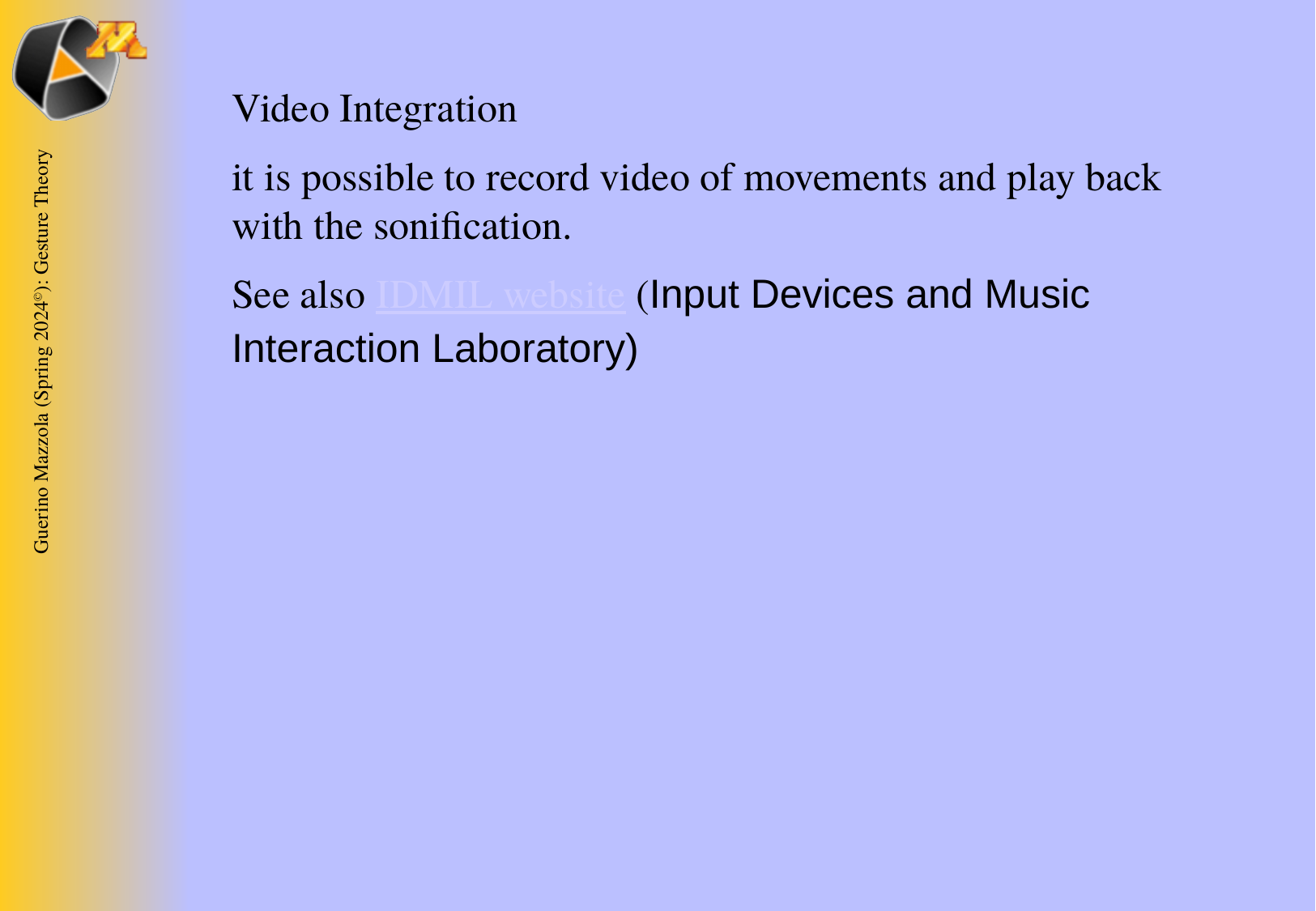

Video Integration
it is possible to record video of movements and play back with the sonification.
See also IDMIL website (Input Devices and Music Interaction Laboratory)